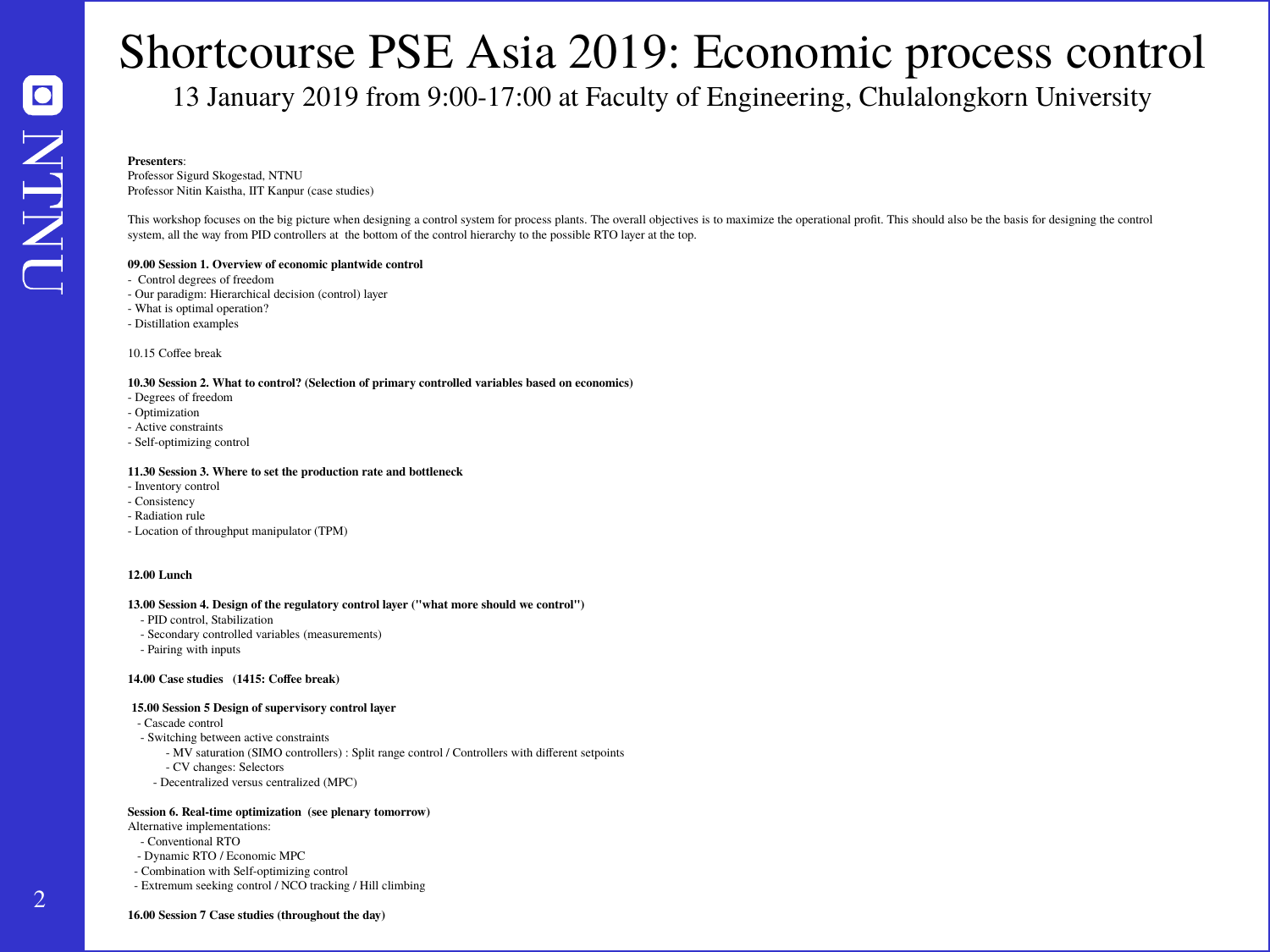

# Shortcourse PSE Asia 2019: Economic process control 13 January 2019 from 9:00-17:00 at Faculty of Engineering, Chulalongkorn University
Presenters:
Professor Sigurd Skogestad, NTNU
Professor Nitin Kaistha, IIT Kanpur (case studies)

This workshop focuses on the big picture when designing a control system for process plants. The overall objectives is to maximize the operational profit. This should also be the basis for designing the control system, all the way from PID controllers at  the bottom of the control hierarchy to the possible RTO layer at the top.

09.00 Session 1. Overview of economic plantwide control
-  Control degrees of freedom
- Our paradigm: Hierarchical decision (control) layer
- What is optimal operation?
- Distillation examples

10.15 Coffee break

10.30 Session 2. What to control? (Selection of primary controlled variables based on economics)
- Degrees of freedom
- Optimization
- Active constraints
- Self-optimizing control

11.30 Session 3. Where to set the production rate and bottleneck
- Inventory control
- Consistency
- Radiation rule
- Location of throughput manipulator (TPM)

12.00 Lunch

13.00 Session 4. Design of the regulatory control layer ("what more should we control")
    - PID control, Stabilization
    - Secondary controlled variables (measurements)
    - Pairing with inputs

14.00 Case studies   (1415: Coffee break)

 15.00 Session 5 Design of supervisory control layer
   - Cascade control
    - Switching between active constraints
            - MV saturation (SIMO controllers) : Split range control / Controllers with different setpoints
            - CV changes: Selectors
        - Decentralized versus centralized (MPC)

Session 6. Real-time optimization  (see plenary tomorrow)
Alternative implementations:
    - Conventional RTO
   - Dynamic RTO / Economic MPC
  - Combination with Self-optimizing control
  - Extremum seeking control / NCO tracking / Hill climbing

16.00 Session 7 Case studies (throughout the day)